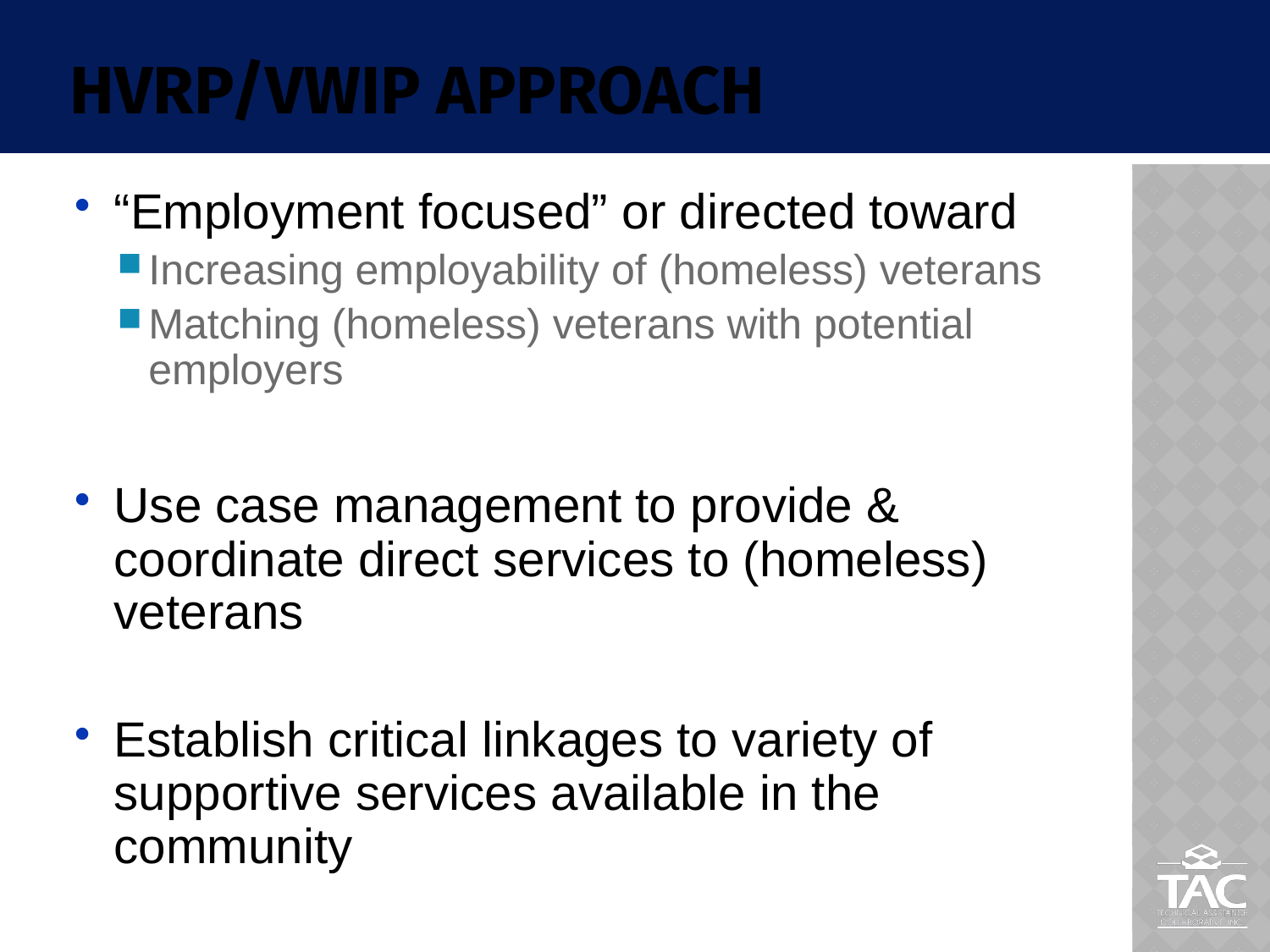

# HVRP/VWIP Approach
“Employment focused” or directed toward
Increasing employability of (homeless) veterans
Matching (homeless) veterans with potential employers

Use case management to provide & coordinate direct services to (homeless) veterans

Establish critical linkages to variety of supportive services available in the community